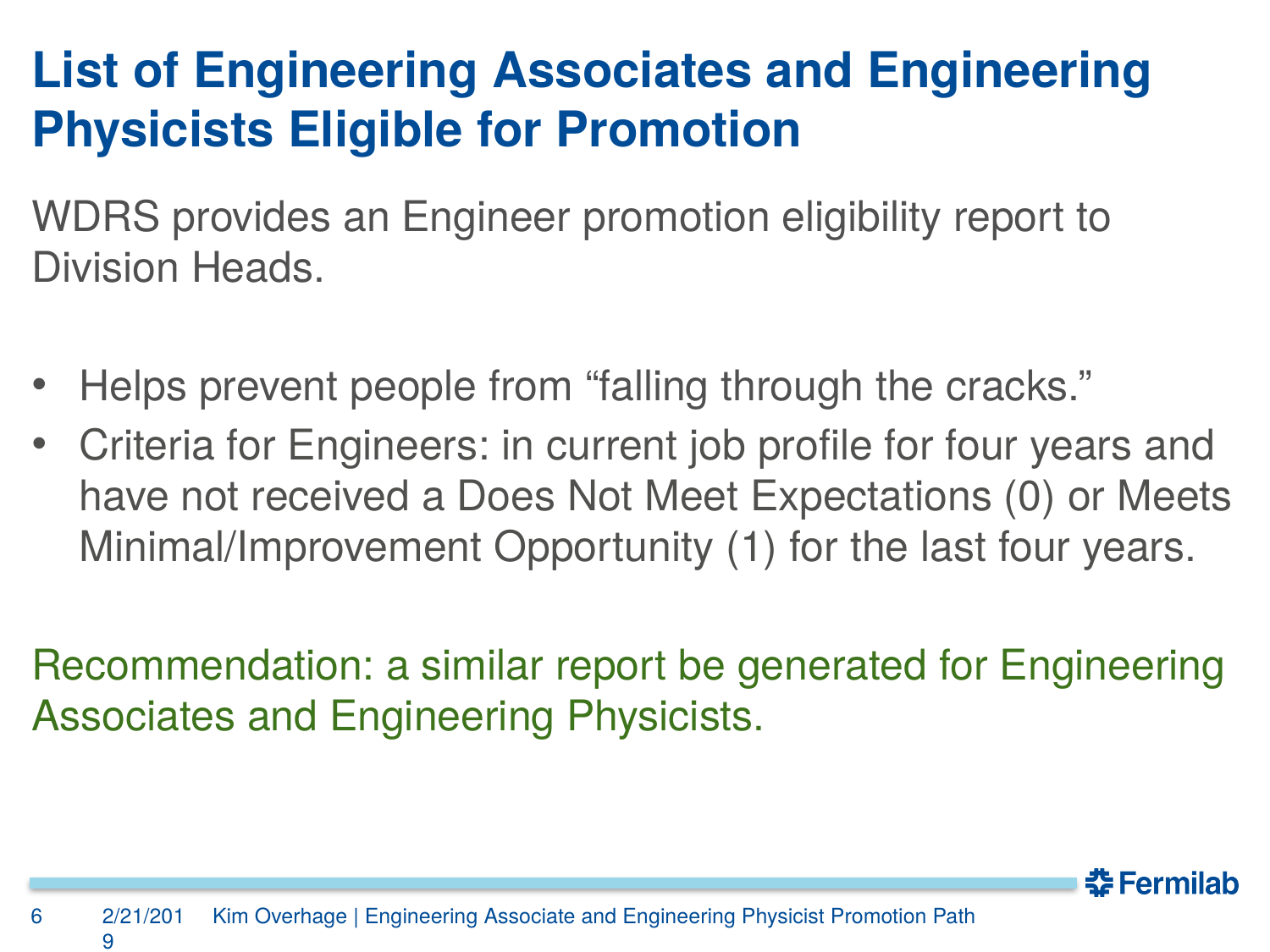

# List of Engineering Associates and Engineering Physicists Eligible for Promotion
WDRS provides an Engineer promotion eligibility report to Division Heads.

Helps prevent people from “falling through the cracks.”
Criteria for Engineers: in current job profile for four years and have not received a Does Not Meet Expectations (0) or Meets Minimal/Improvement Opportunity (1) for the last four years.

Recommendation: a similar report be generated for Engineering Associates and Engineering Physicists.

6
2/21/2019
Kim Overhage | Engineering Associate and Engineering Physicist Promotion Path